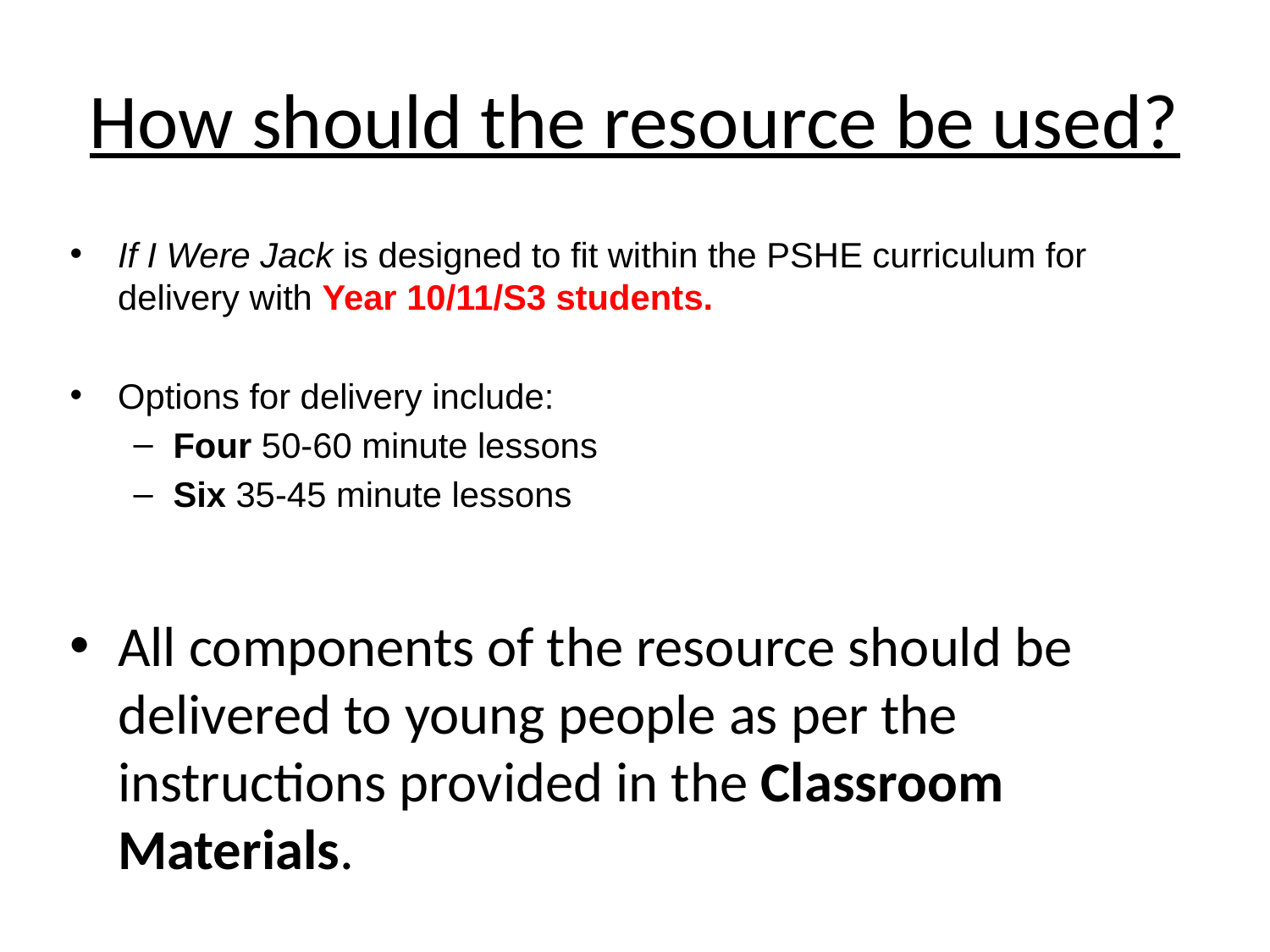

# How should the resource be used?
If I Were Jack is designed to fit within the PSHE curriculum for delivery with Year 10/11/S3 students.

Options for delivery include:
Four 50-60 minute lessons
Six 35-45 minute lessons

All components of the resource should be delivered to young people as per the instructions provided in the Classroom Materials.

Any questions so far?